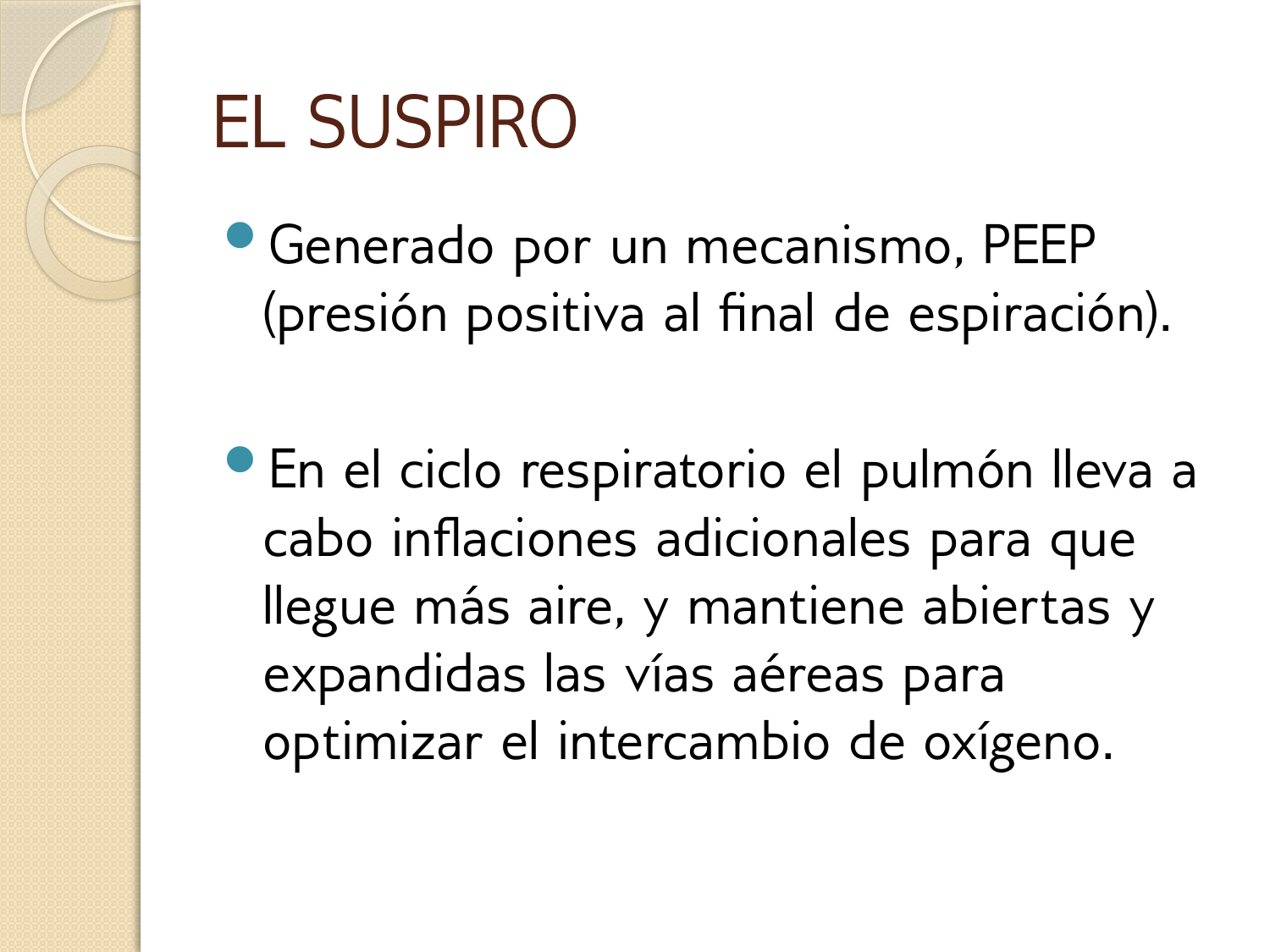

# EL SUSPIRO
Generado por un mecanismo, PEEP (presión positiva al final de espiración).

En el ciclo respiratorio el pulmón lleva a cabo inflaciones adicionales para que llegue más aire, y mantiene abiertas y expandidas las vías aéreas para optimizar el intercambio de oxígeno.